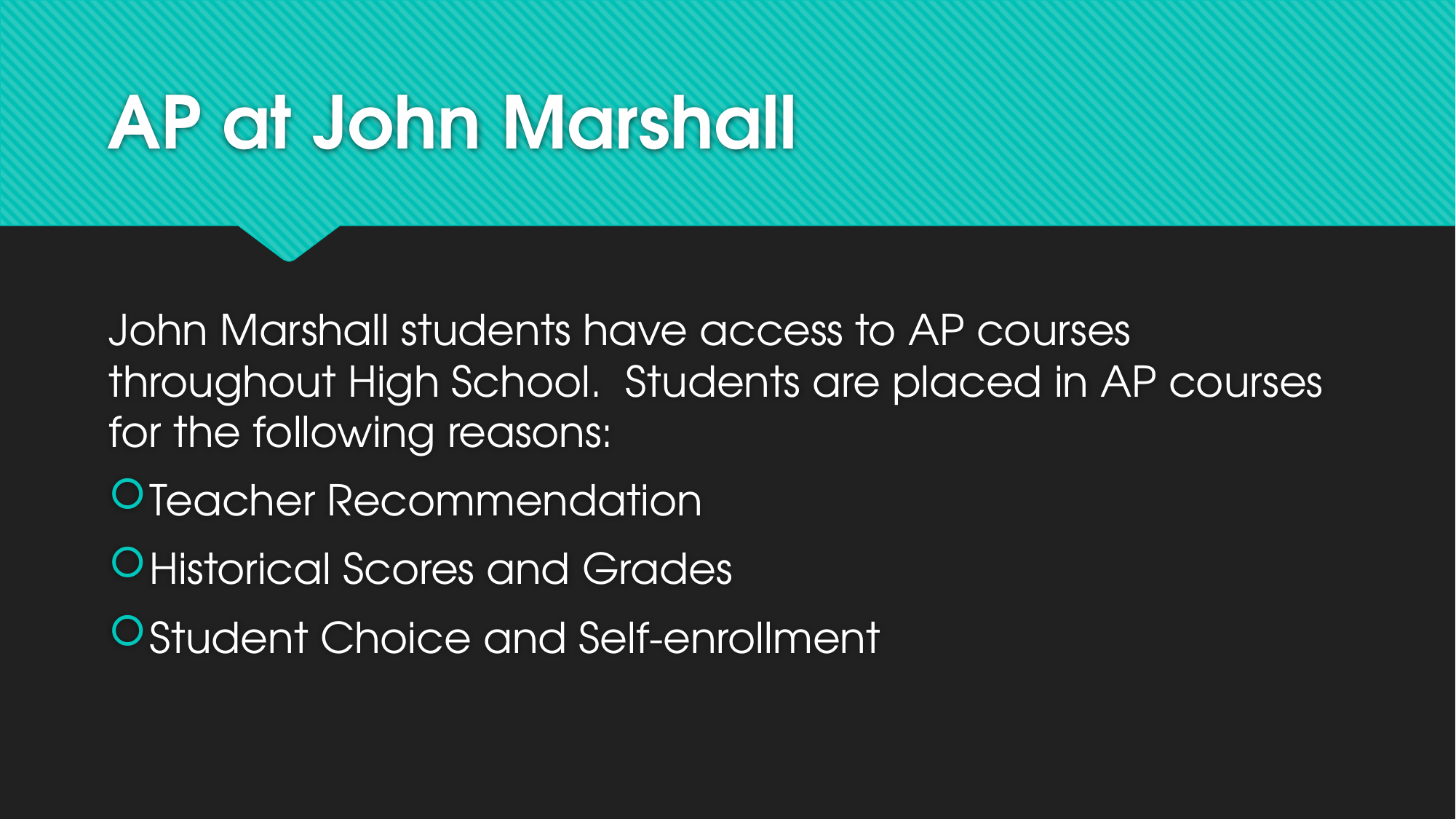

# AP at John Marshall
John Marshall students have access to AP courses throughout High School.  Students are placed in AP courses for the following reasons:
Teacher Recommendation
Historical Scores and Grades
Student Choice and Self-enrollment